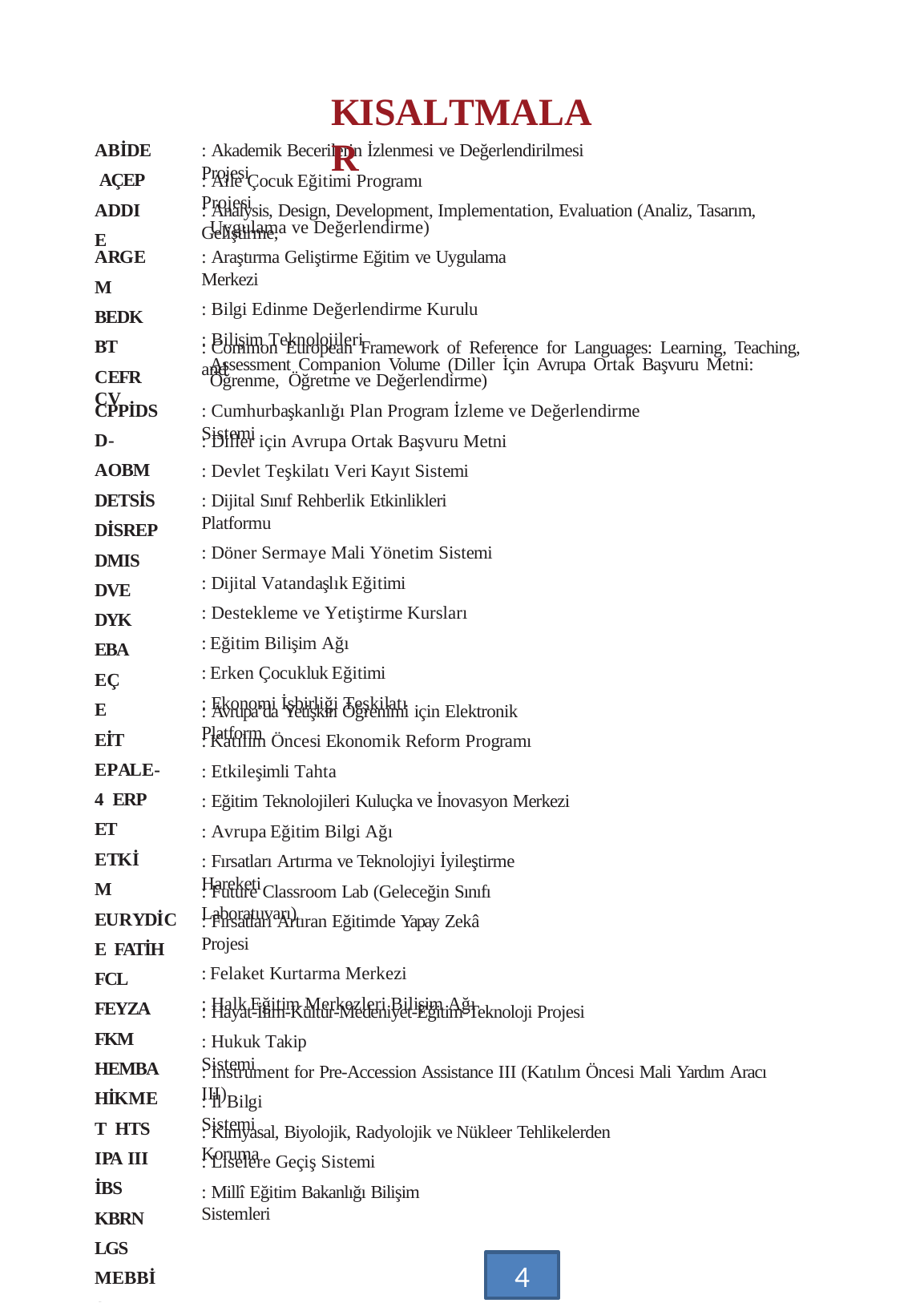

# KISALTMALAR
ABİDE  AÇEP  ADDIE
: Akademik Becerilerin İzlenmesi ve Değerlendirilmesi Projesi
: Aile Çocuk Eğitimi Programı Projesi
: Analysis, Design, Development, Implementation, Evaluation (Analiz, Tasarım, Geliştirme,
Uygulama ve Değerlendirme)
: Araştırma Geliştirme Eğitim ve Uygulama Merkezi
: Bilgi Edinme Değerlendirme Kurulu
: Bilişim Teknolojileri
ARGEM  BEDK  BT
CEFR CV
: Common European Framework of Reference for Languages: Learning, Teaching, and
Assessment Companion Volume  (Diller İçin Avrupa Ortak Başvuru Metni: Öğrenme,  Öğretme ve Değerlendirme)
CPPİDS  D-AOBM  DETSİS  DİSREP  DMIS  DVE  DYK  EBA
EÇE  EİT
EPALE-4  ERP
ET  ETKİM
EURYDİCE  FATİH
FCL  FEYZA  FKM  HEMBA  HİKMET  HTS
IPA III  İBS  KBRN  LGS  MEBBİS
: Cumhurbaşkanlığı Plan Program İzleme ve Değerlendirme Sistemi
: Diller için Avrupa Ortak Başvuru Metni
: Devlet Teşkilatı Veri Kayıt Sistemi
: Dijital Sınıf Rehberlik Etkinlikleri Platformu
: Döner Sermaye Mali Yönetim Sistemi
: Dijital Vatandaşlık Eğitimi
: Destekleme ve Yetiştirme Kursları
: Eğitim Bilişim Ağı
: Erken Çocukluk Eğitimi
: Ekonomi İşbirliği Teşkilatı
: Avrupa’da Yetişkin Öğrenimi için Elektronik Platform
: Katılım Öncesi Ekonomik Reform Programı
: Etkileşimli Tahta
: Eğitim Teknolojileri Kuluçka ve İnovasyon Merkezi
: Avrupa Eğitim Bilgi Ağı
: Fırsatları Artırma ve Teknolojiyi İyileştirme Hareketi
: Future Classroom Lab (Geleceğin Sınıfı Laboratuvarı)
: Fırsatları Artıran Eğitimde Yapay Zekâ Projesi
: Felaket Kurtarma Merkezi
: Halk Eğitim Merkezleri Bilişim Ağı
: Hayat-İlim-Kültür-Medeniyet-Eğitim-Teknoloji Projesi
: Hukuk Takip Sistemi
: Instrument for Pre-Accession Assistance III (Katılım Öncesi Mali Yardım Aracı III)
: İl Bilgi Sistemi
: Kimyasal, Biyolojik, Radyolojik ve Nükleer Tehlikelerden Koruma
: Liselere Geçiş Sistemi
: Millî Eğitim Bakanlığı Bilişim Sistemleri
6112
4